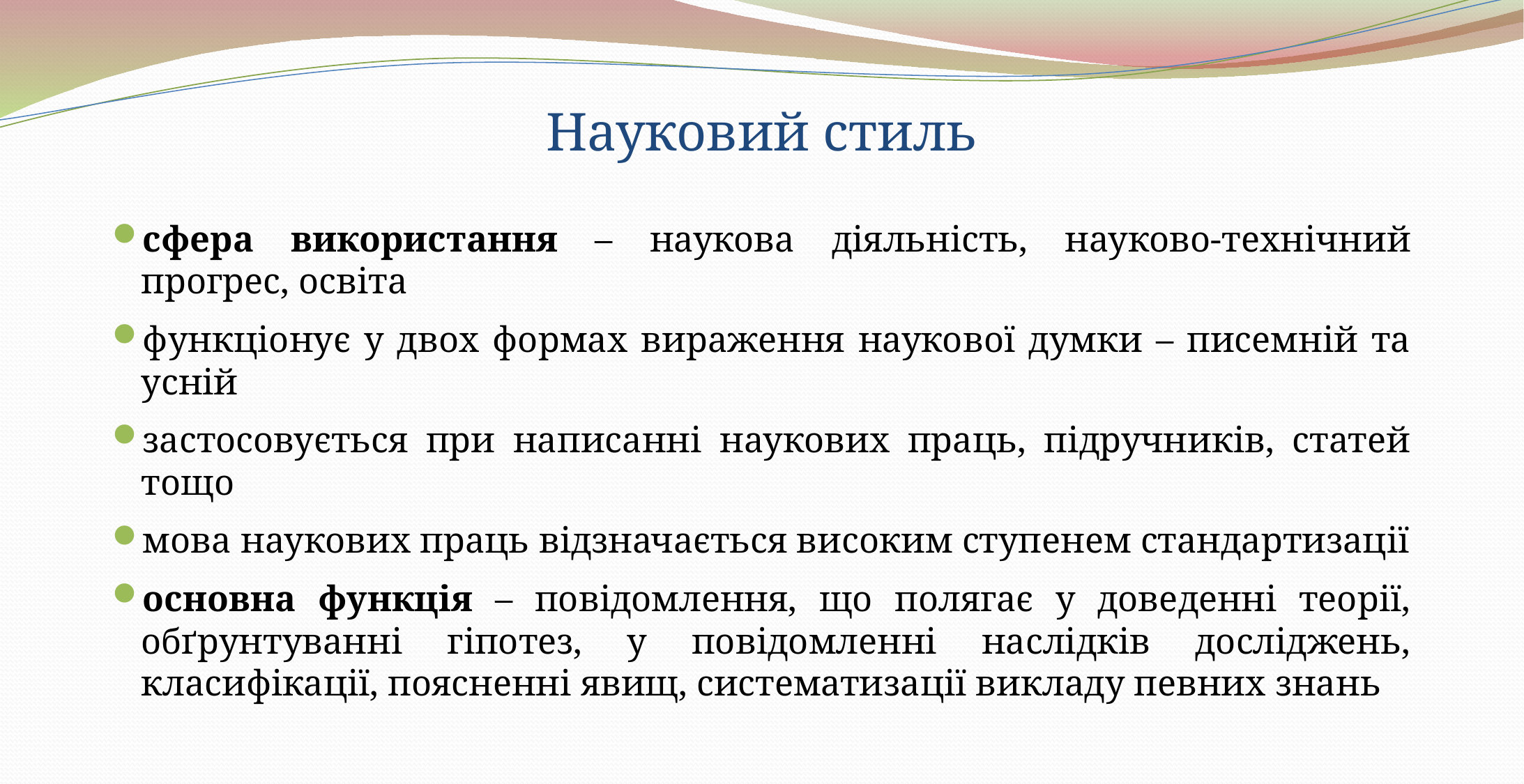

# Науковий стиль

сфера використання – наукова діяльність, науково-технічний прогрес, освіта
функціонує у двох формах вираження наукової думки – писемній та усній
застосовується при написанні наукових праць, підручників, статей тощо
мова наукових праць відзначається високим ступенем стандартизації
основна функція – повідомлення, що полягає у доведенні теорії, обґрунтуванні гіпотез, у повідомленні наслідків досліджень, класифікації, поясненні явищ, систематизації викладу певних знань